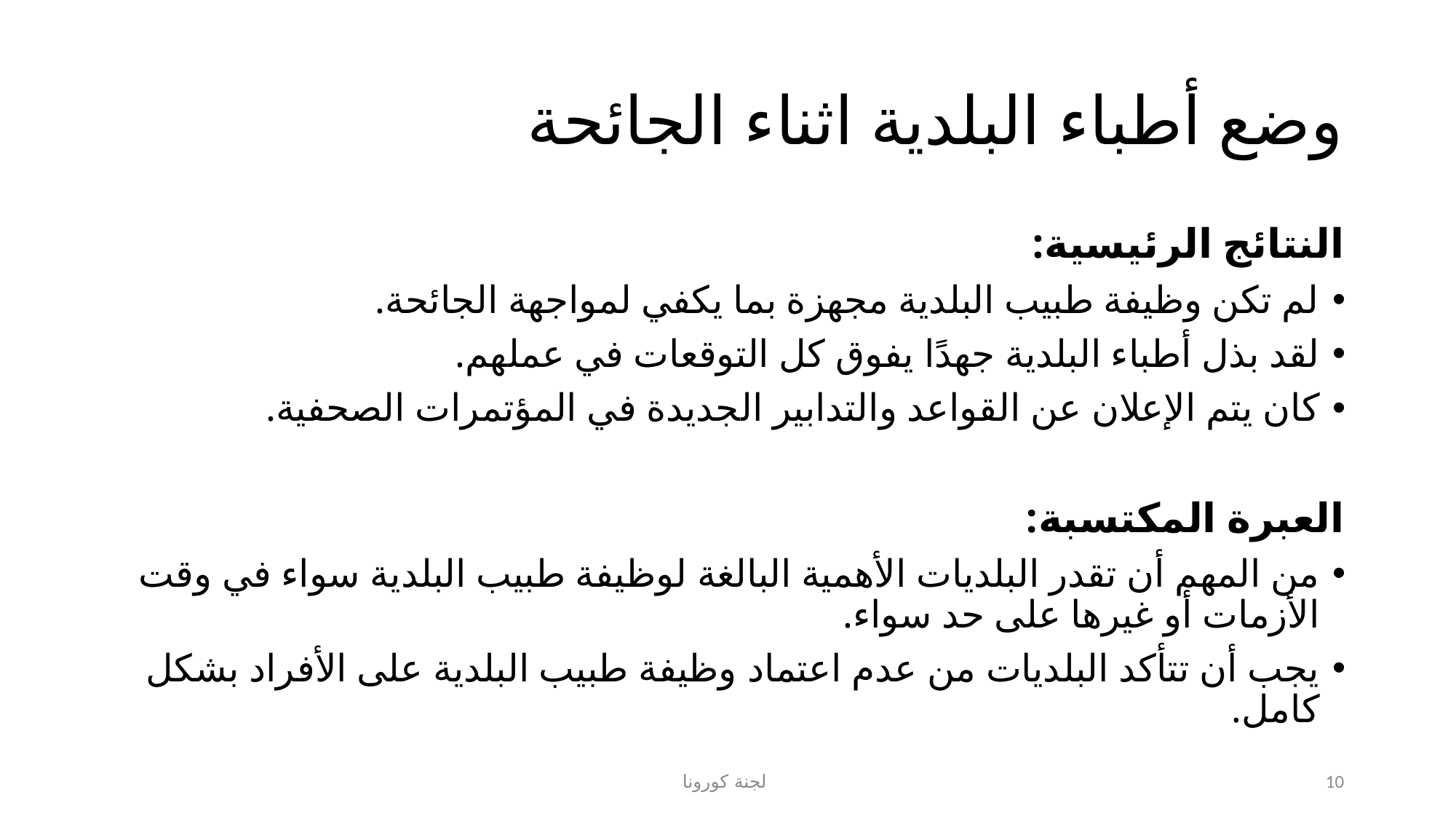

# وضع أطباء البلدية اثناء الجائحة
النتائج الرئيسية:
لم تكن وظيفة طبيب البلدية مجهزة بما يكفي لمواجهة الجائحة.
لقد بذل أطباء البلدية جهدًا يفوق كل التوقعات في عملهم.
كان يتم الإعلان عن القواعد والتدابير الجديدة في المؤتمرات الصحفية.

العبرة المكتسبة:
من المهم أن تقدر البلديات الأهمية البالغة لوظيفة طبيب البلدية سواء في وقت الأزمات أو غيرها على حد سواء.
يجب أن تتأكد البلديات من عدم اعتماد وظيفة طبيب البلدية على الأفراد بشكل كامل.
لجنة كورونا
10